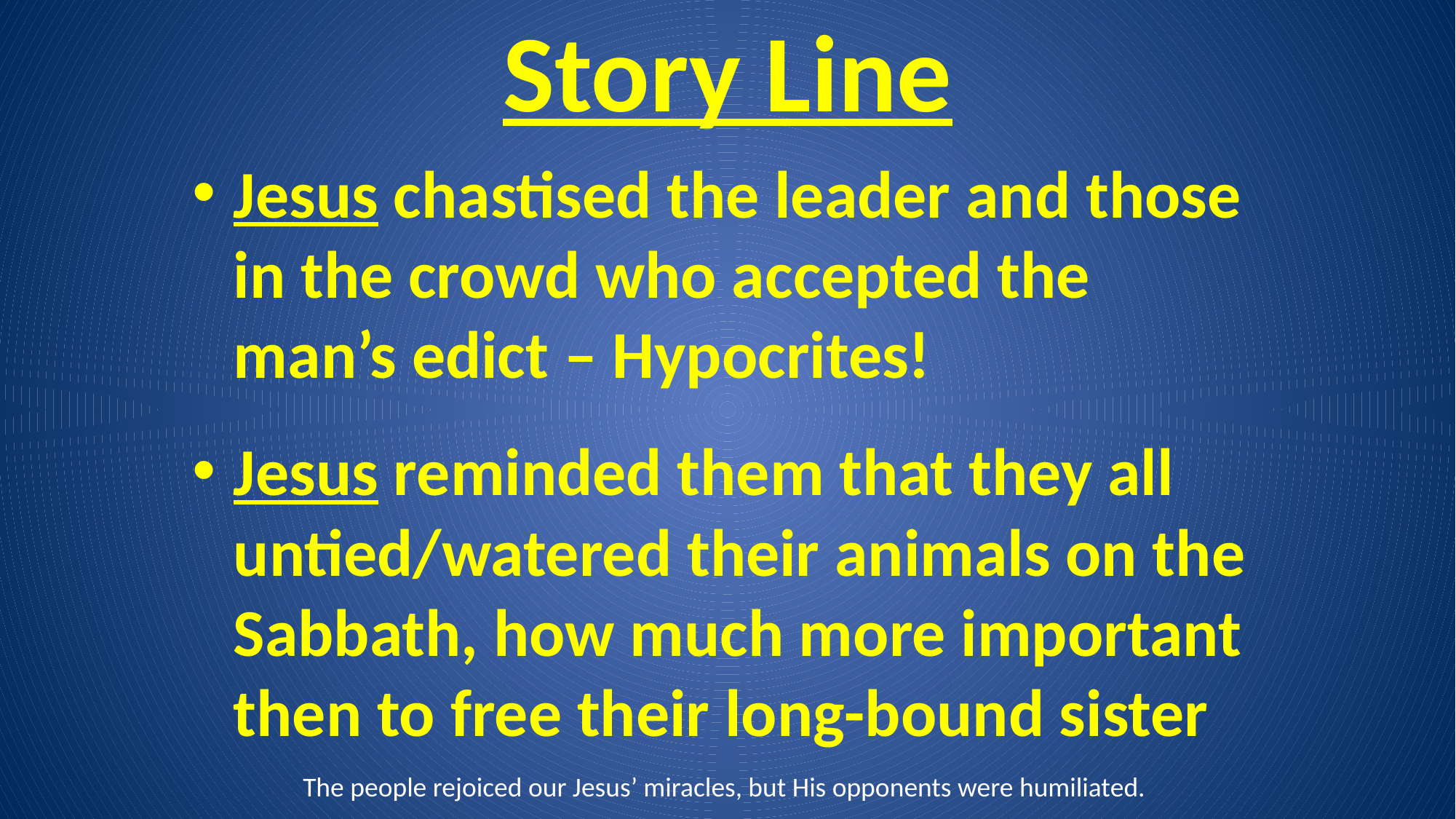

# Story Line
Jesus chastised the leader and those in the crowd who accepted the man’s edict – Hypocrites!

Jesus reminded them that they all untied/watered their animals on the Sabbath, how much more important then to free their long-bound sister
The people rejoiced our Jesus’ miracles, but His opponents were humiliated.